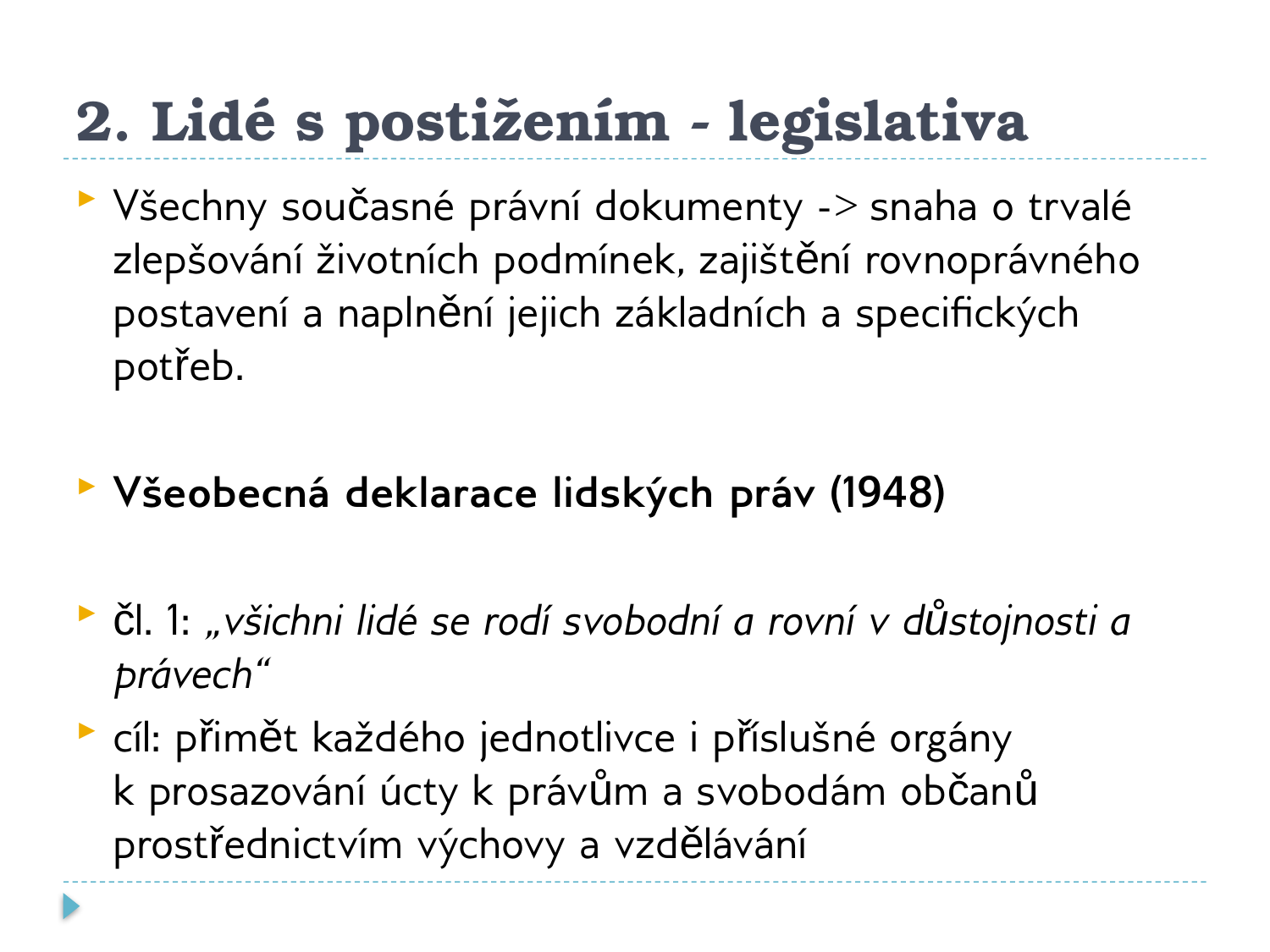

# 2. Lidé s postižením - legislativa
Všechny současné právní dokumenty -> snaha o trvalé zlepšování životních podmínek, zajištění rovnoprávného postavení a naplnění jejich základních a specifických potřeb.

Všeobecná deklarace lidských práv (1948)

čl. 1: „všichni lidé se rodí svobodní a rovní v důstojnosti a právech“
cíl: přimět každého jednotlivce i příslušné orgány k prosazování úcty k právům a svobodám občanů prostřednictvím výchovy a vzdělávání